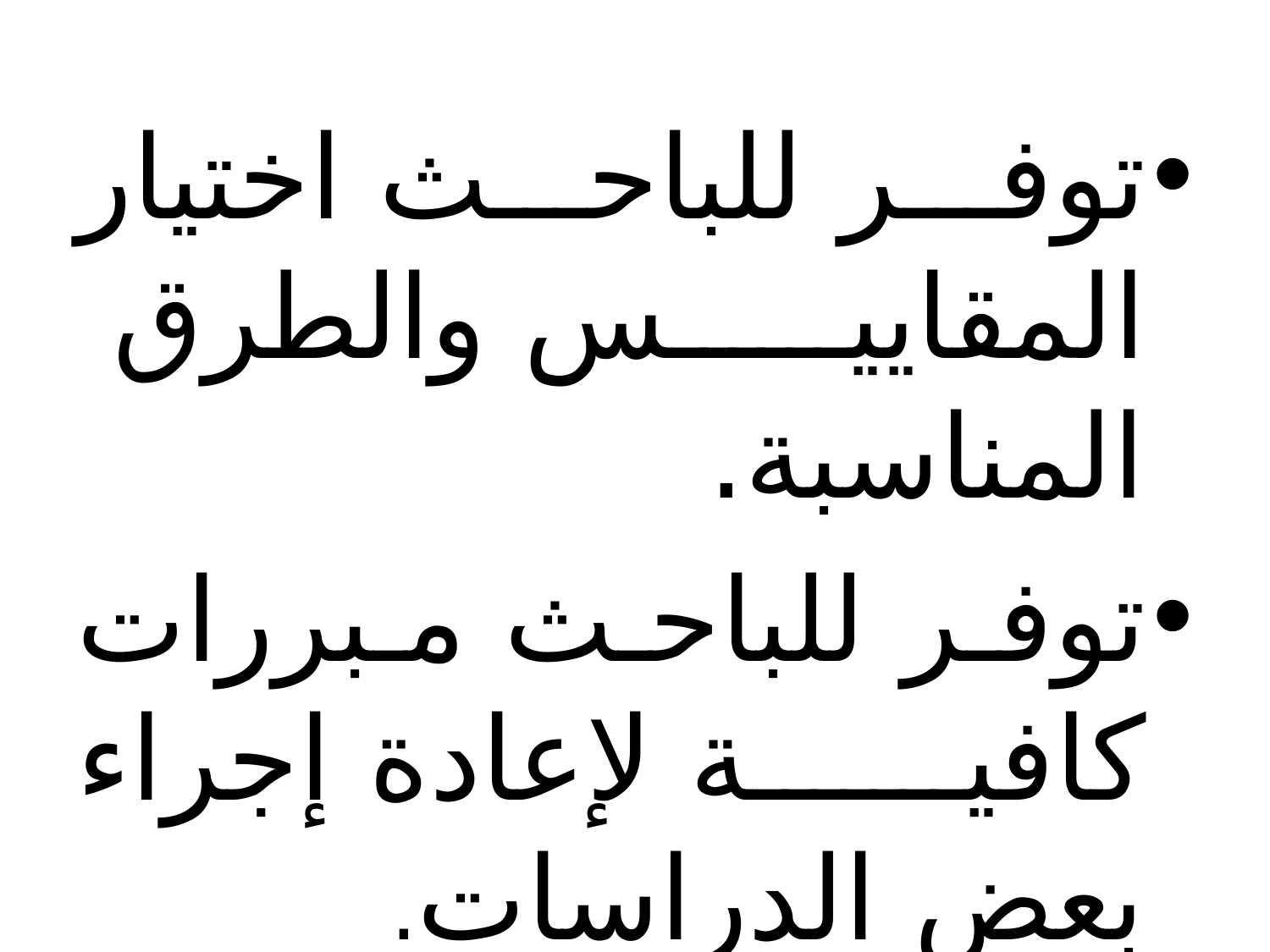

توفر للباحث اختيار المقاييس والطرق  المناسبة.
توفر للباحث مبررات كافية لإعادة إجراء بعض الدراسات.